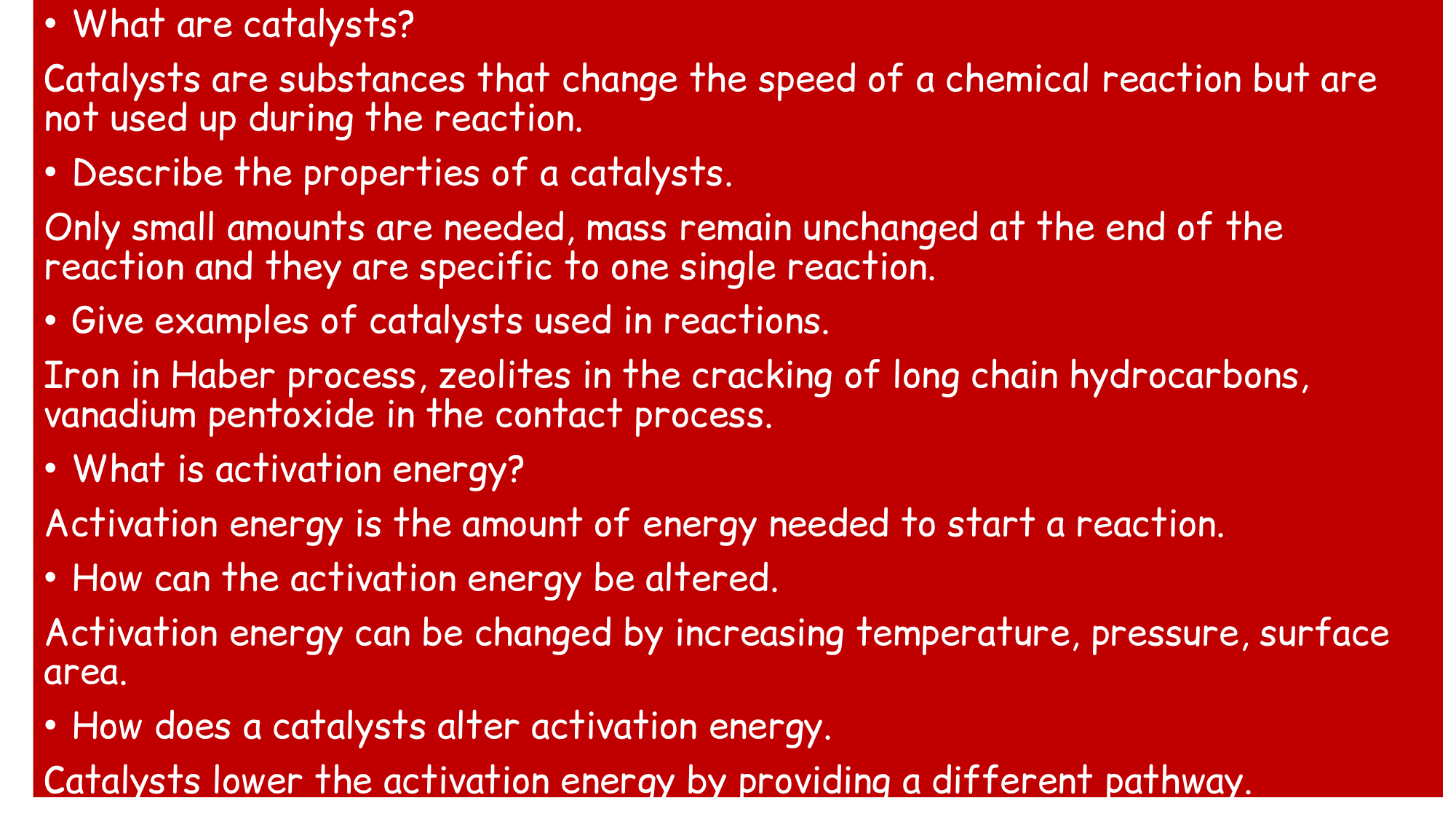

What are catalysts?
Catalysts are substances that change the speed of a chemical reaction but are not used up during the reaction.
Describe the properties of a catalysts.
Only small amounts are needed, mass remain unchanged at the end of the reaction and they are specific to one single reaction.
Give examples of catalysts used in reactions.
Iron in Haber process, zeolites in the cracking of long chain hydrocarbons, vanadium pentoxide in the contact process.
What is activation energy?
Activation energy is the amount of energy needed to start a reaction.
How can the activation energy be altered.
Activation energy can be changed by increasing temperature, pressure, surface area.
How does a catalysts alter activation energy.
Catalysts lower the activation energy by providing a different pathway.